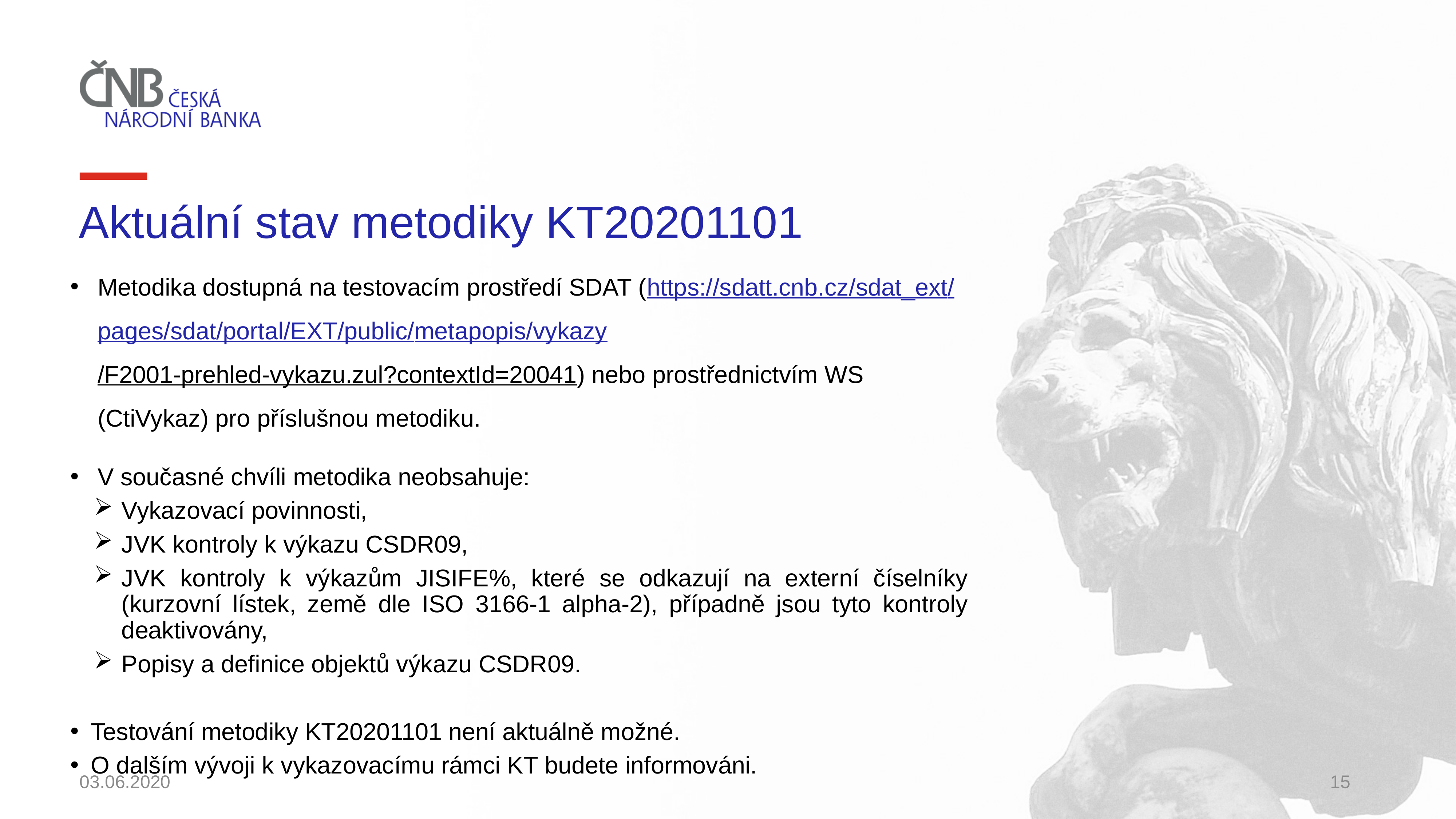

# Aktuální stav metodiky KT20201101
Metodika dostupná na testovacím prostředí SDAT (https://sdatt.cnb.cz/sdat_ext/pages/sdat/portal/EXT/public/metapopis/vykazy/F2001-prehled-vykazu.zul?contextId=20041) nebo prostřednictvím WS (CtiVykaz) pro příslušnou metodiku.
V současné chvíli metodika neobsahuje:
Vykazovací povinnosti,
JVK kontroly k výkazu CSDR09,
JVK kontroly k výkazům JISIFE%, které se odkazují na externí číselníky (kurzovní lístek, země dle ISO 3166-1 alpha-2), případně jsou tyto kontroly deaktivovány,
Popisy a definice objektů výkazu CSDR09.

Testování metodiky KT20201101 není aktuálně možné.
O dalším vývoji k vykazovacímu rámci KT budete informováni.
03.06.2020
15